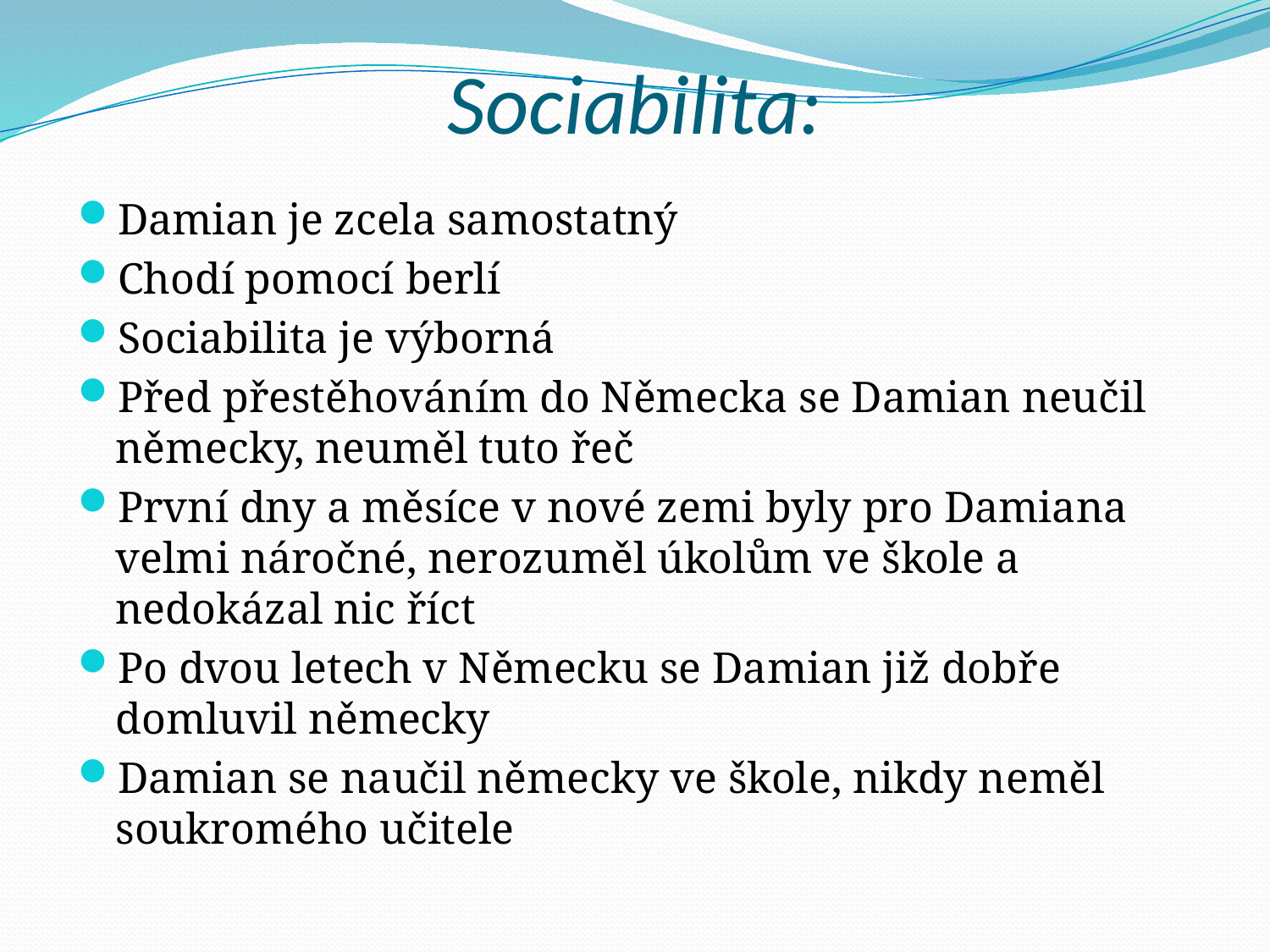

# Sociabilita:
Damian je zcela samostatný
Chodí pomocí berlí
Sociabilita je výborná
Před přestěhováním do Německa se Damian neučil německy, neuměl tuto řeč
První dny a měsíce v nové zemi byly pro Damiana velmi náročné, nerozuměl úkolům ve škole a nedokázal nic říct
Po dvou letech v Německu se Damian již dobře domluvil německy
Damian se naučil německy ve škole, nikdy neměl soukromého učitele